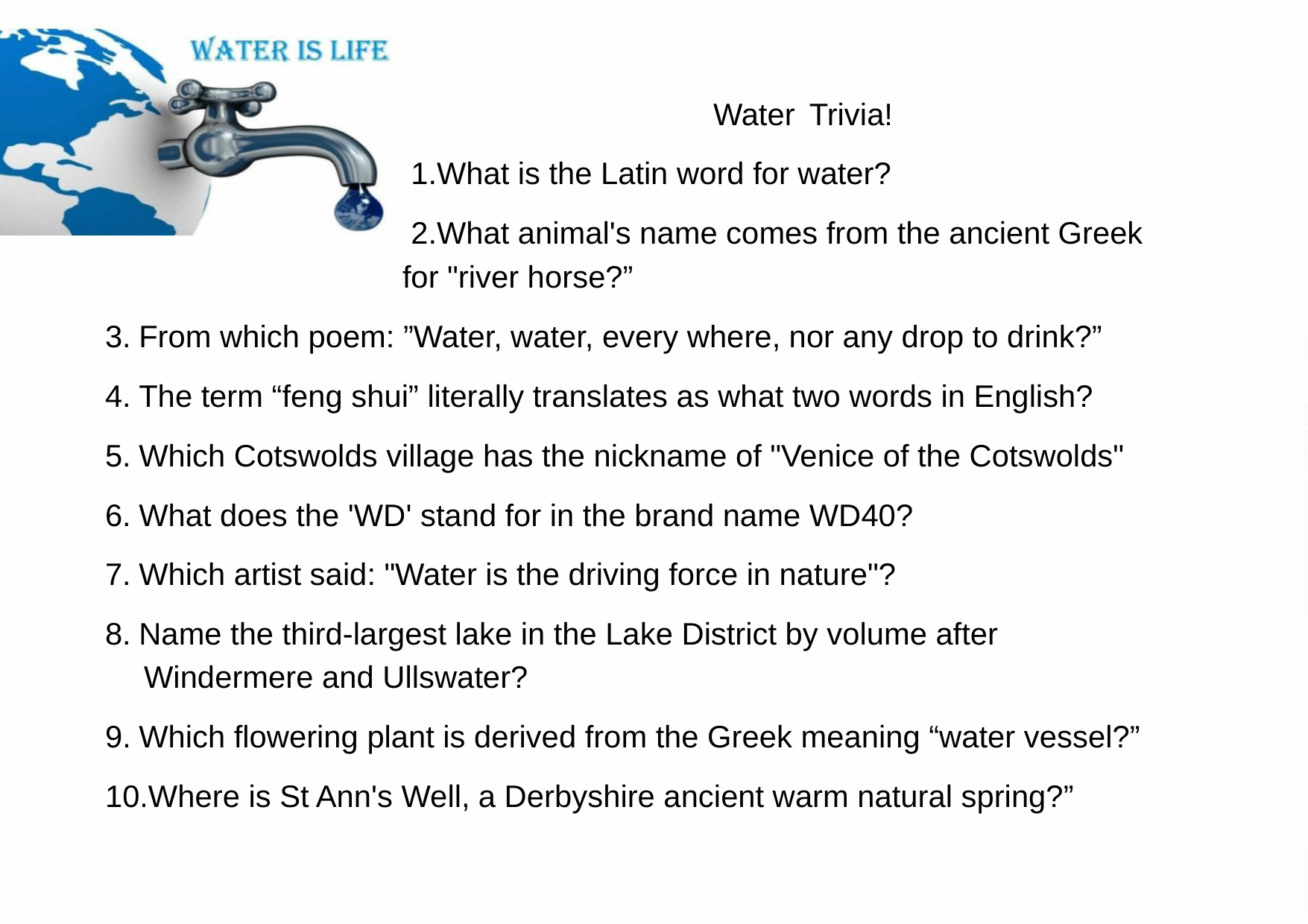

Water Trivia!
1.What is the Latin word for water?
2.What animal's name comes from the ancient Greek
for "river horse?”
3. From which poem: ”Water, water, every where, nor any drop to drink?”
4. The term “feng shui” literally translates as what two words in English?
5. Which Cotswolds village has the nickname of "Venice of the Cotswolds"
6. What does the 'WD' stand for in the brand name WD40?
7. Which artist said: "Water is the driving force in nature"?
8. Name the third-largest lake in the Lake District by volume after
Windermere and Ullswater?
9. Which flowering plant is derived from the Greek meaning “water vessel?”
10.Where is St Ann's Well, a Derbyshire ancient warm natural spring?”